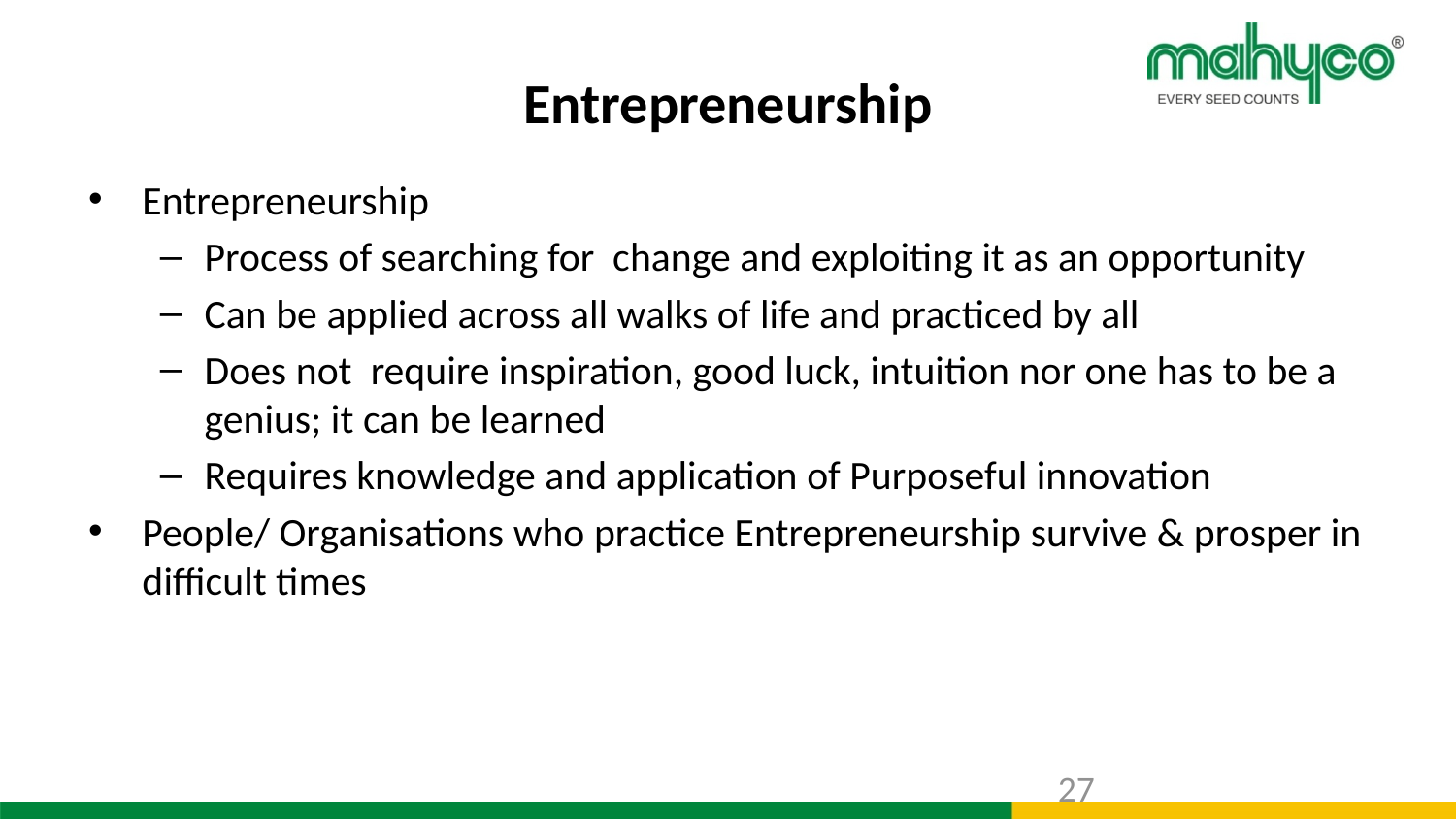

# Entrepreneurship
Entrepreneurship
Process of searching for  change and exploiting it as an opportunity
Can be applied across all walks of life and practiced by all
Does not  require inspiration, good luck, intuition nor one has to be a genius; it can be learned
Requires knowledge and application of Purposeful innovation
People/ Organisations who practice Entrepreneurship survive & prosper in difficult times
27